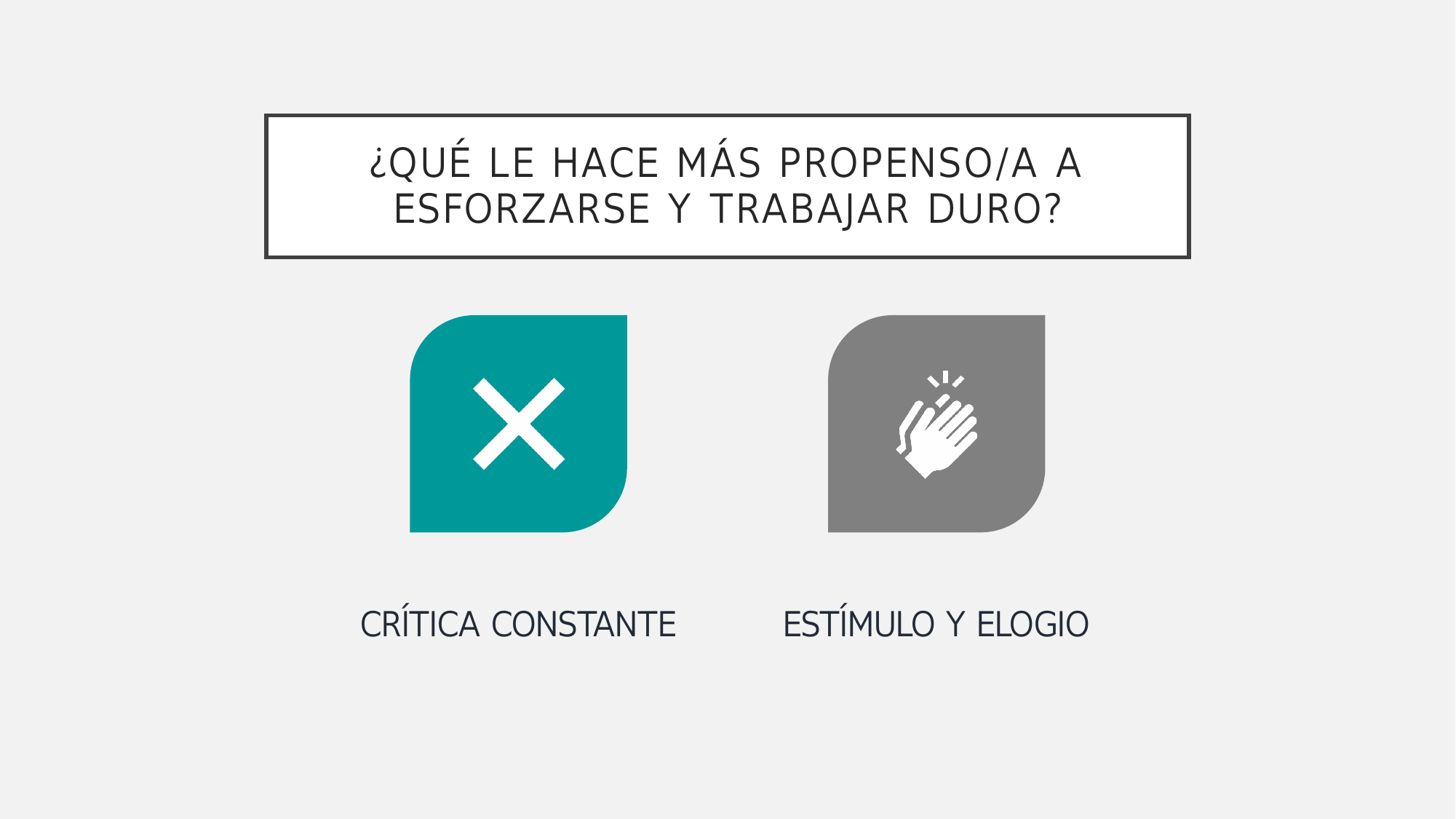

# ¿QUÉ LE HACE MÁS PROPENSO/A A ESFORZARSE Y TRABAJAR DURO?
Crítica constante
Estímulo y elogio